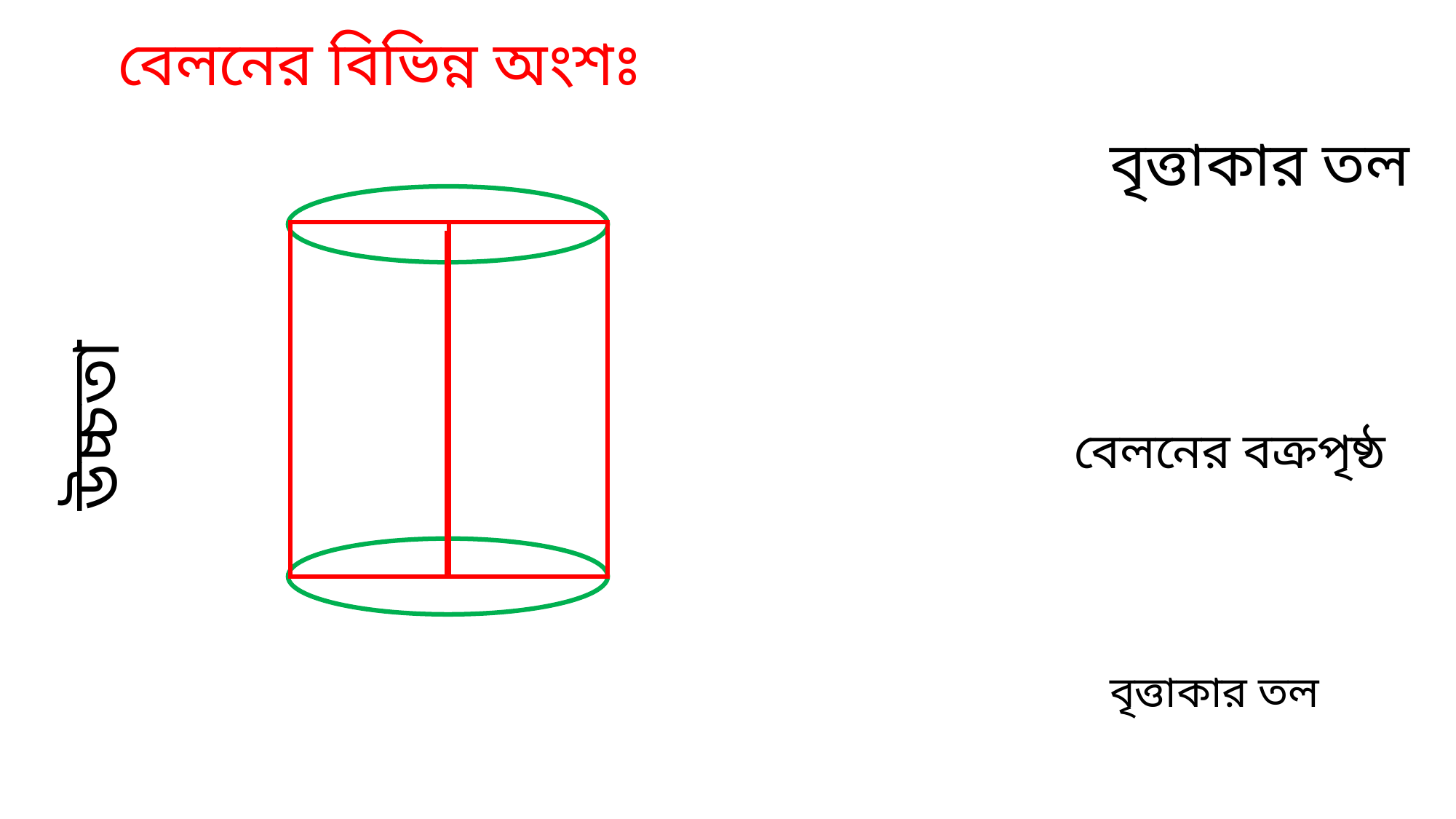

বেলনের বিভিন্ন অংশঃ
বৃত্তাকার তল

 উচ্চতা
বেলনের বক্রপৃষ্ঠ

বৃত্তাকার তল